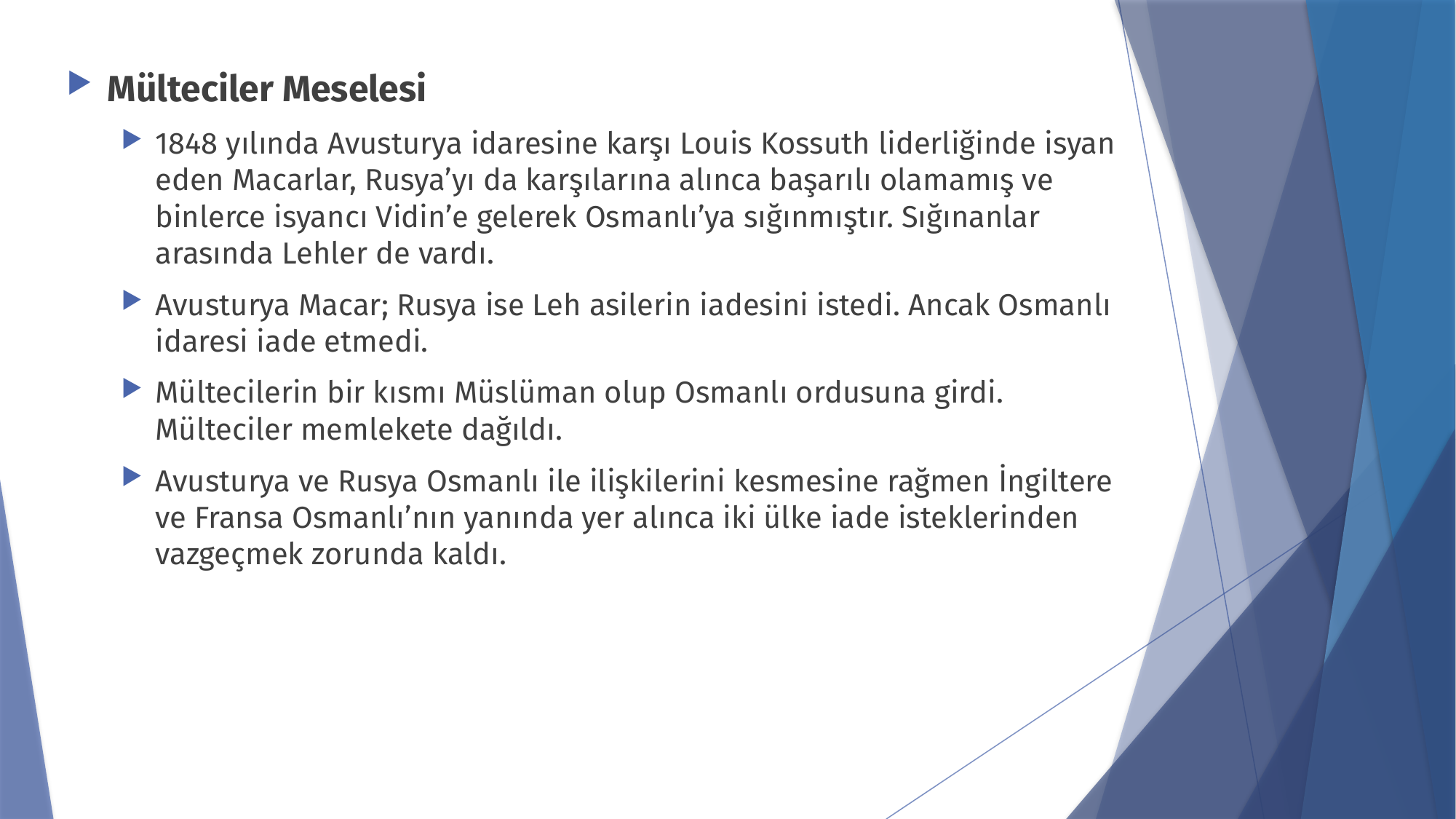

Mülteciler Meselesi
1848 yılında Avusturya idaresine karşı Louis Kossuth liderliğinde isyan eden Macarlar, Rusya’yı da karşılarına alınca başarılı olamamış ve binlerce isyancı Vidin’e gelerek Osmanlı’ya sığınmıştır. Sığınanlar arasında Lehler de vardı.
Avusturya Macar; Rusya ise Leh asilerin iadesini istedi. Ancak Osmanlı idaresi iade etmedi.
Mültecilerin bir kısmı Müslüman olup Osmanlı ordusuna girdi. Mülteciler memlekete dağıldı.
Avusturya ve Rusya Osmanlı ile ilişkilerini kesmesine rağmen İngiltere ve Fransa Osmanlı’nın yanında yer alınca iki ülke iade isteklerinden vazgeçmek zorunda kaldı.